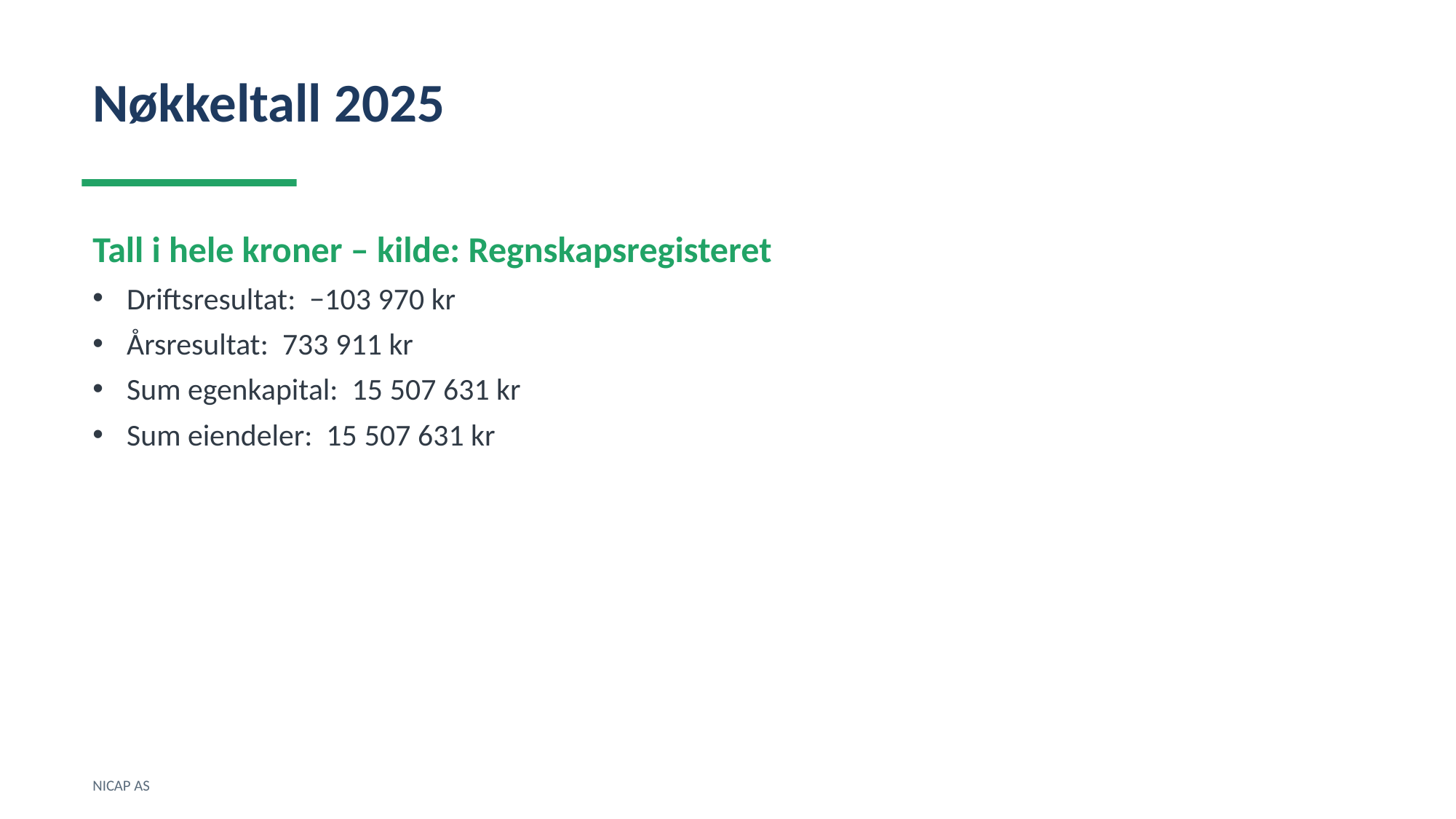

Nøkkeltall 2025

Tall i hele kroner – kilde: Regnskapsregisteret
Driftsresultat:  −103 970 kr
Årsresultat:  733 911 kr
Sum egenkapital:  15 507 631 kr
Sum eiendeler:  15 507 631 kr
NICAP AS